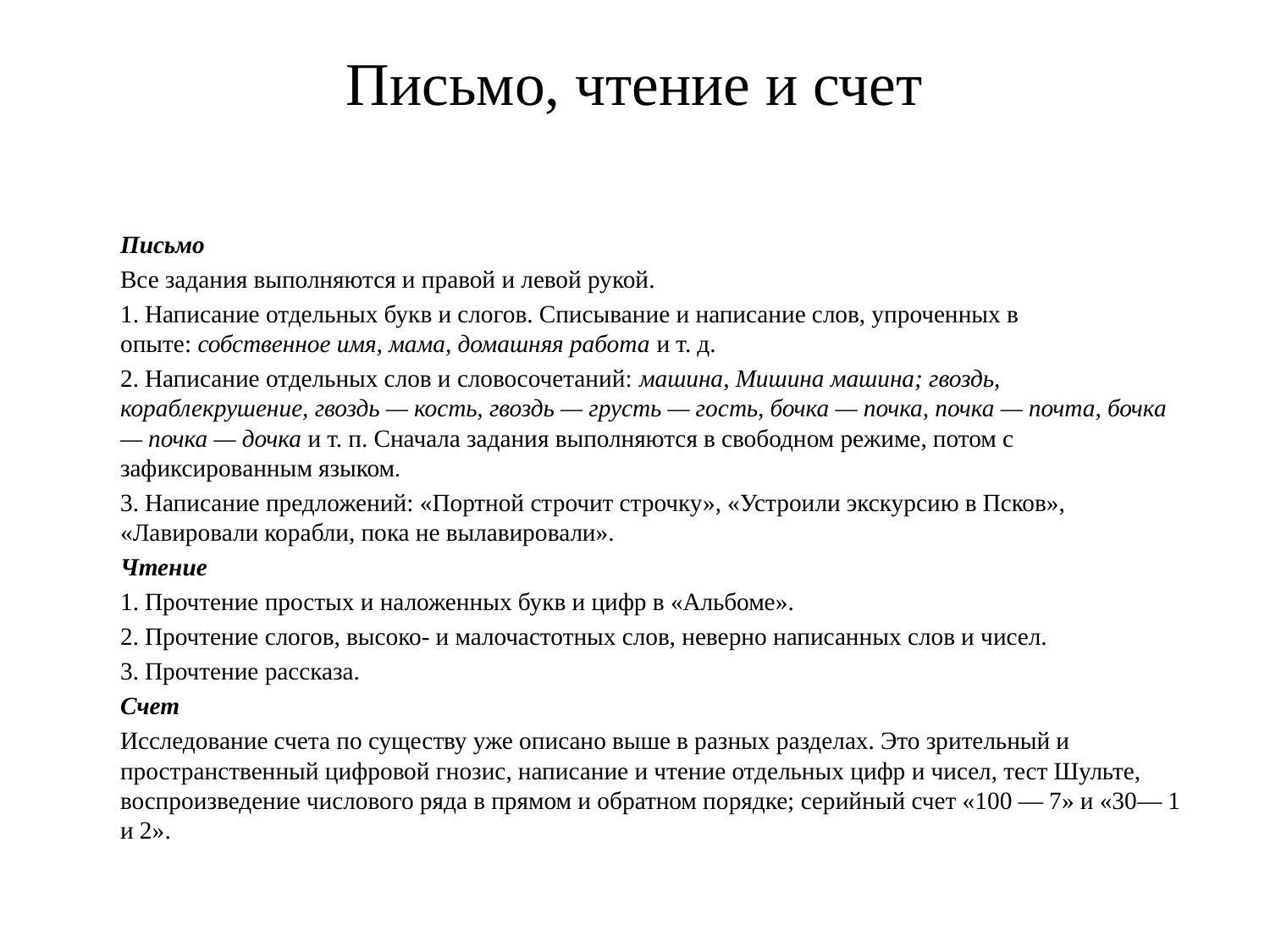

# Письмо, чтение и счет
Письмо
Все задания выполняются и правой и левой рукой.
1. Написание отдельных букв и слогов. Списывание и написание слов, упроченных в опыте: собственное имя, мама, домашняя работа и т. д.
2. Написание отдельных слов и словосочетаний: машина, Мишина машина; гвоздь, кораблекрушение, гвоздь — кость, гвоздь — грусть — гость, бочка — почка, почка — почта, бочка — почка — дочка и т. п. Сначала задания выполняются в свободном режиме, потом с зафиксированным языком.
3. Написание предложений: «Портной строчит строчку», «Устроили экскурсию в Псков», «Лавировали корабли, пока не вылавировали».
Чтение
1. Прочтение простых и наложенных букв и цифр в «Альбоме».
2. Прочтение слогов, высоко- и малочастотных слов, неверно написанных слов и чисел.
3. Прочтение рассказа.
Счет
Исследование счета по существу уже описано выше в разных разделах. Это зрительный и пространственный цифровой гнозис, написание и чтение отдельных цифр и чисел, тест Шульте, воспроизведение числового ряда в прямом и обратном порядке; серийный счет «100 — 7» и «30— 1 и 2».